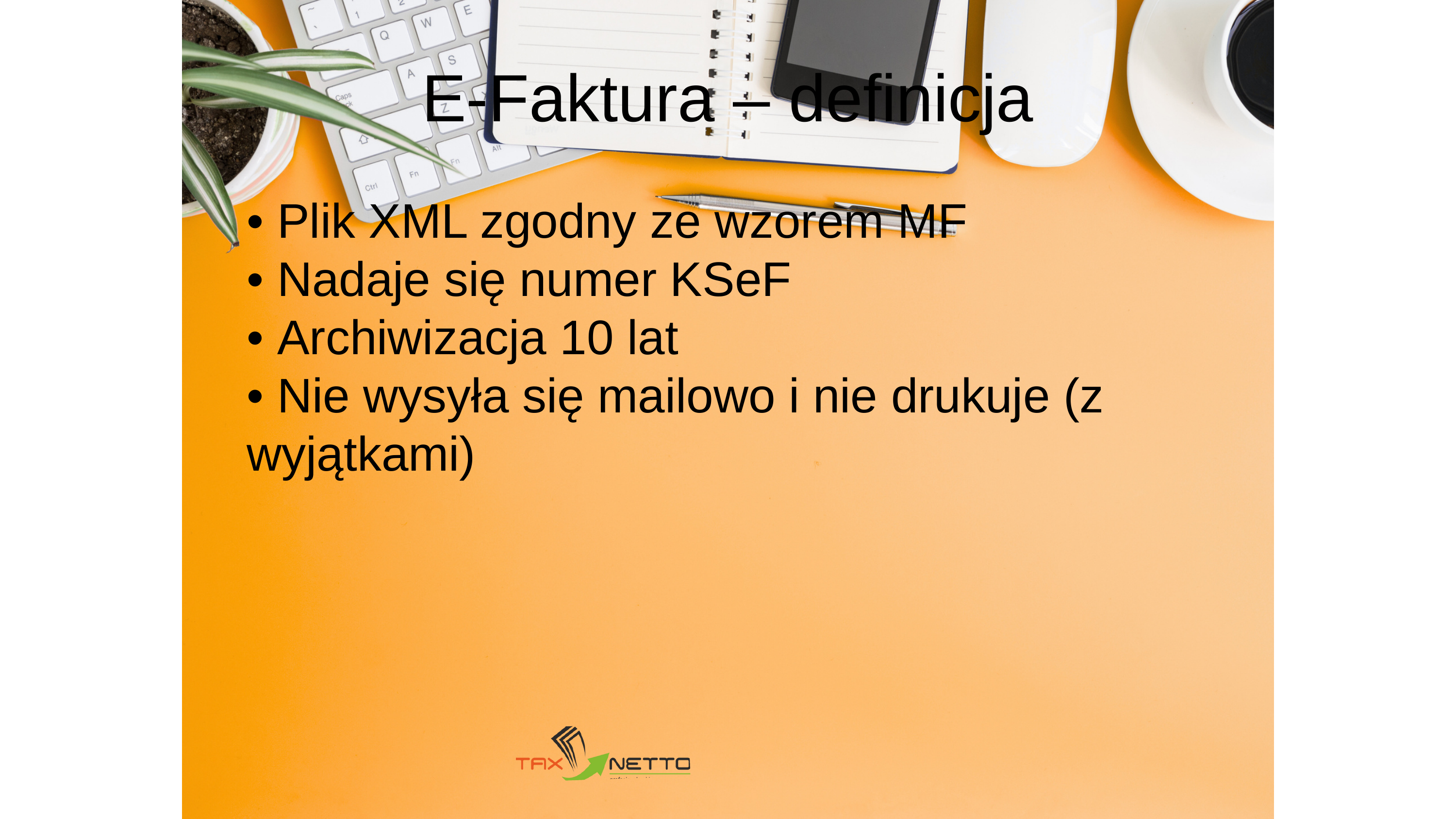

E‑Faktura – definicja
• Plik XML zgodny ze wzorem MF
• Nadaje się numer KSeF
• Archiwizacja 10 lat
• Nie wysyła się mailowo i nie drukuje (z wyjątkami)